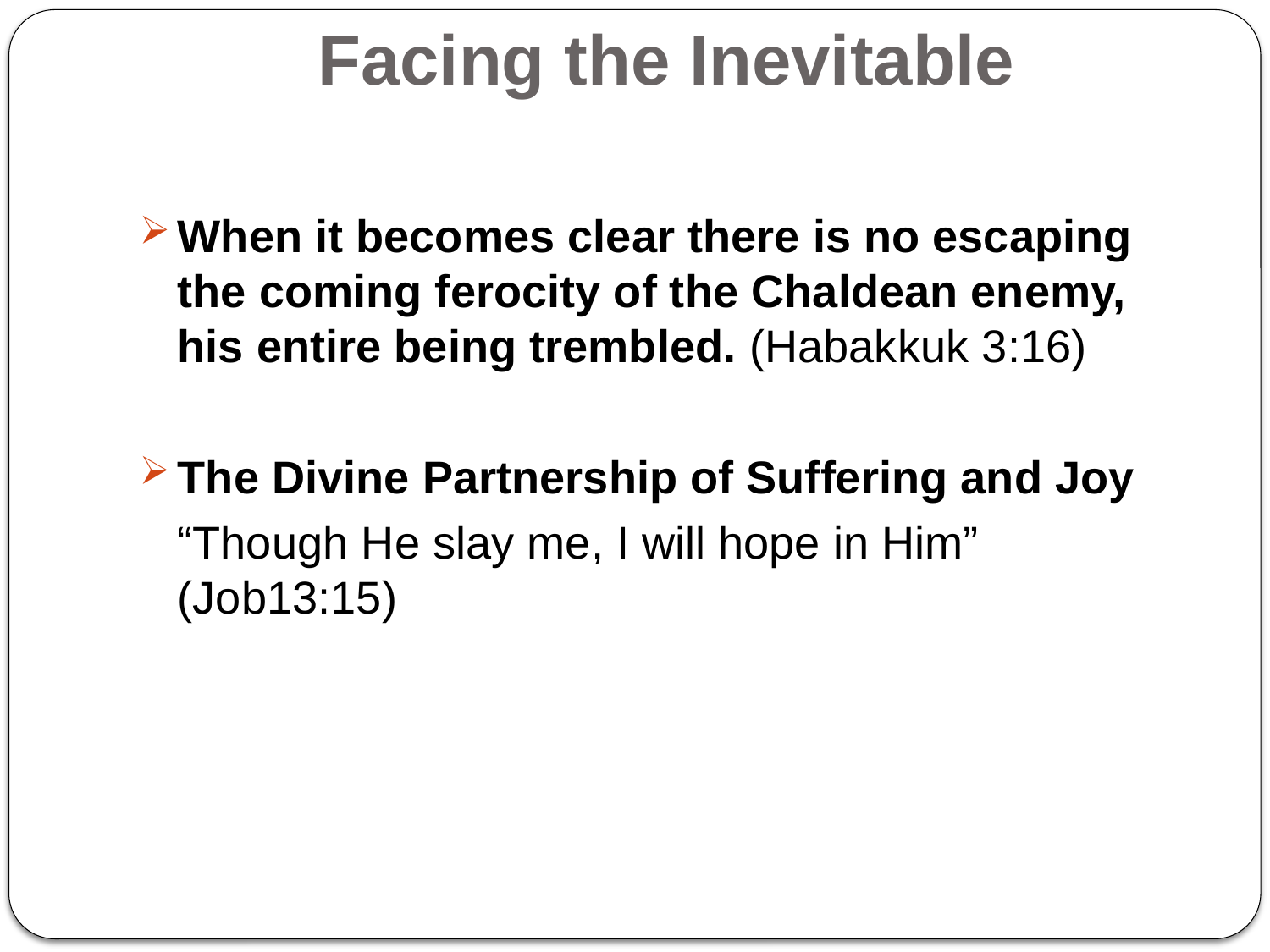

# Facing the Inevitable
When it becomes clear there is no escaping the coming ferocity of the Chaldean enemy, his entire being trembled. (Habakkuk 3:16)

The Divine Partnership of Suffering and Joy
   “Though He slay me, I will hope in Him” (Job13:15)